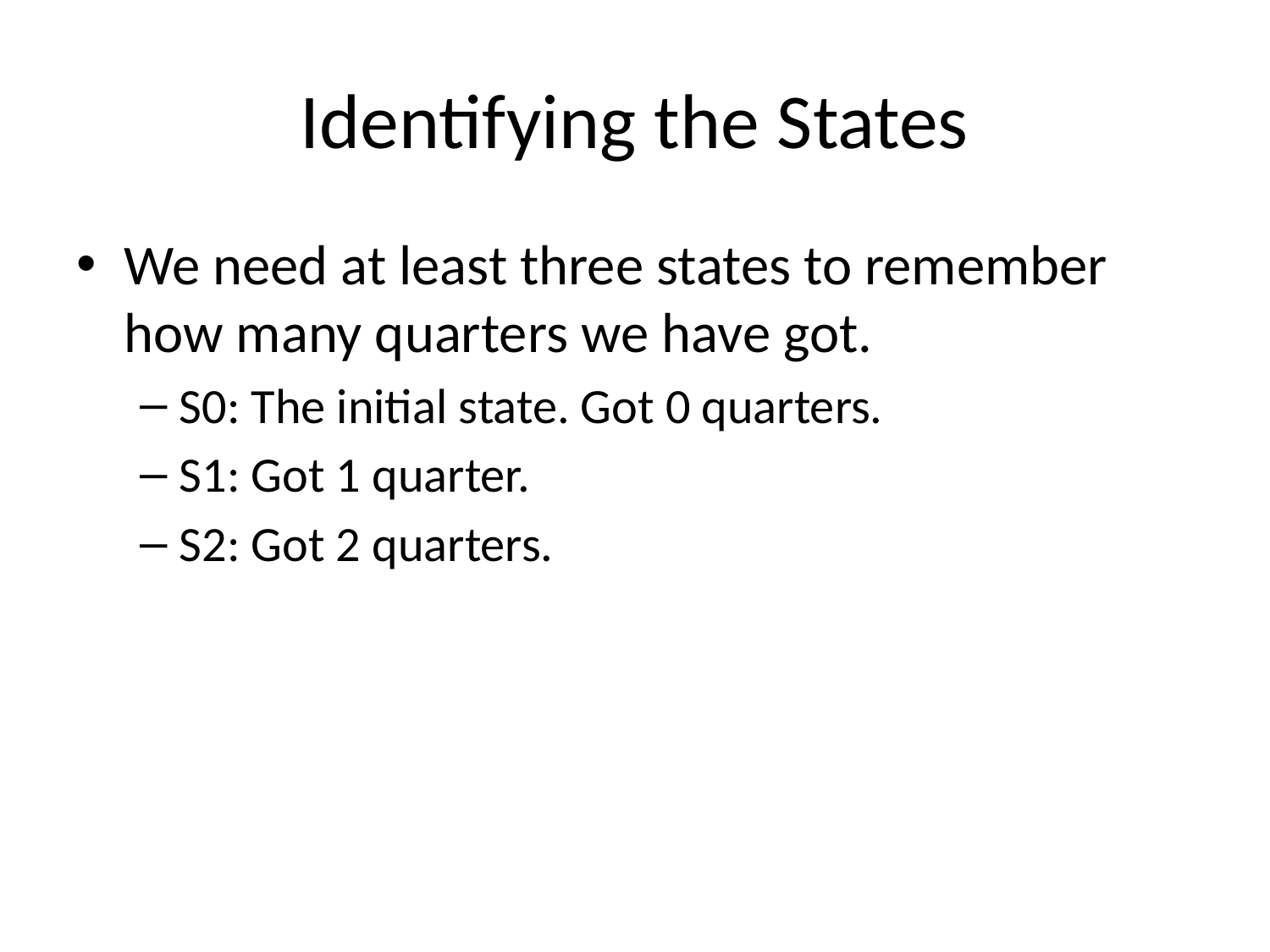

# Identifying the States
We need at least three states to remember how many quarters we have got.
S0: The initial state. Got 0 quarters.
S1: Got 1 quarter.
S2: Got 2 quarters.